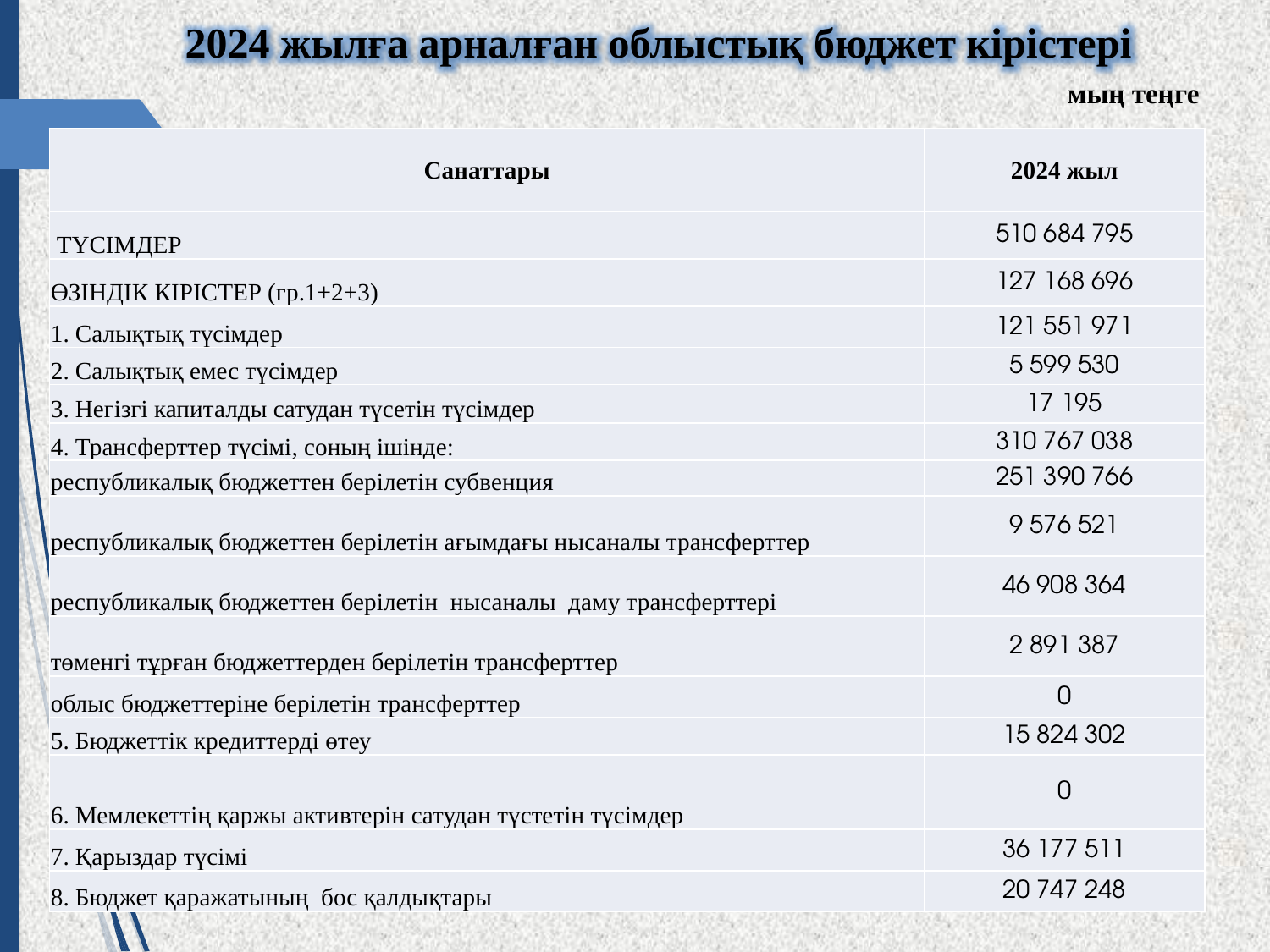

2024 жылға арналған облыстық бюджет кірістері
         мың теңге
| Санаттары | 2024 жыл |
| --- | --- |
| ТҮСІМДЕР | 510 684 795 |
| ӨЗІНДІК КІРІСТЕР (гр.1+2+3) | 127 168 696 |
| 1. Салықтық түсімдер | 121 551 971 |
| 2. Салықтық емес түсімдер | 5 599 530 |
| 3. Негізгі капиталды сатудан түсетін түсімдер | 17 195 |
| 4. Трансферттер түсімі, соның ішінде: | 310 767 038 |
| республикалық бюджеттен берілетін субвенция | 251 390 766 |
| республикалық бюджеттен берілетін ағымдағы нысаналы трансферттер | 9 576 521 |
| республикалық бюджеттен берілетін нысаналы даму трансферттері | 46 908 364 |
| төменгі тұрған бюджеттерден берілетін трансферттер | 2 891 387 |
| облыс бюджеттеріне берілетін трансферттер | 0 |
| 5. Бюджеттік кредиттерді өтеу | 15 824 302 |
| 6. Мемлекеттің қаржы активтерін сатудан түстетін түсімдер | 0 |
| 7. Қарыздар түсімі | 36 177 511 |
| 8. Бюджет қаражатының бос қалдықтары | 20 747 248 |